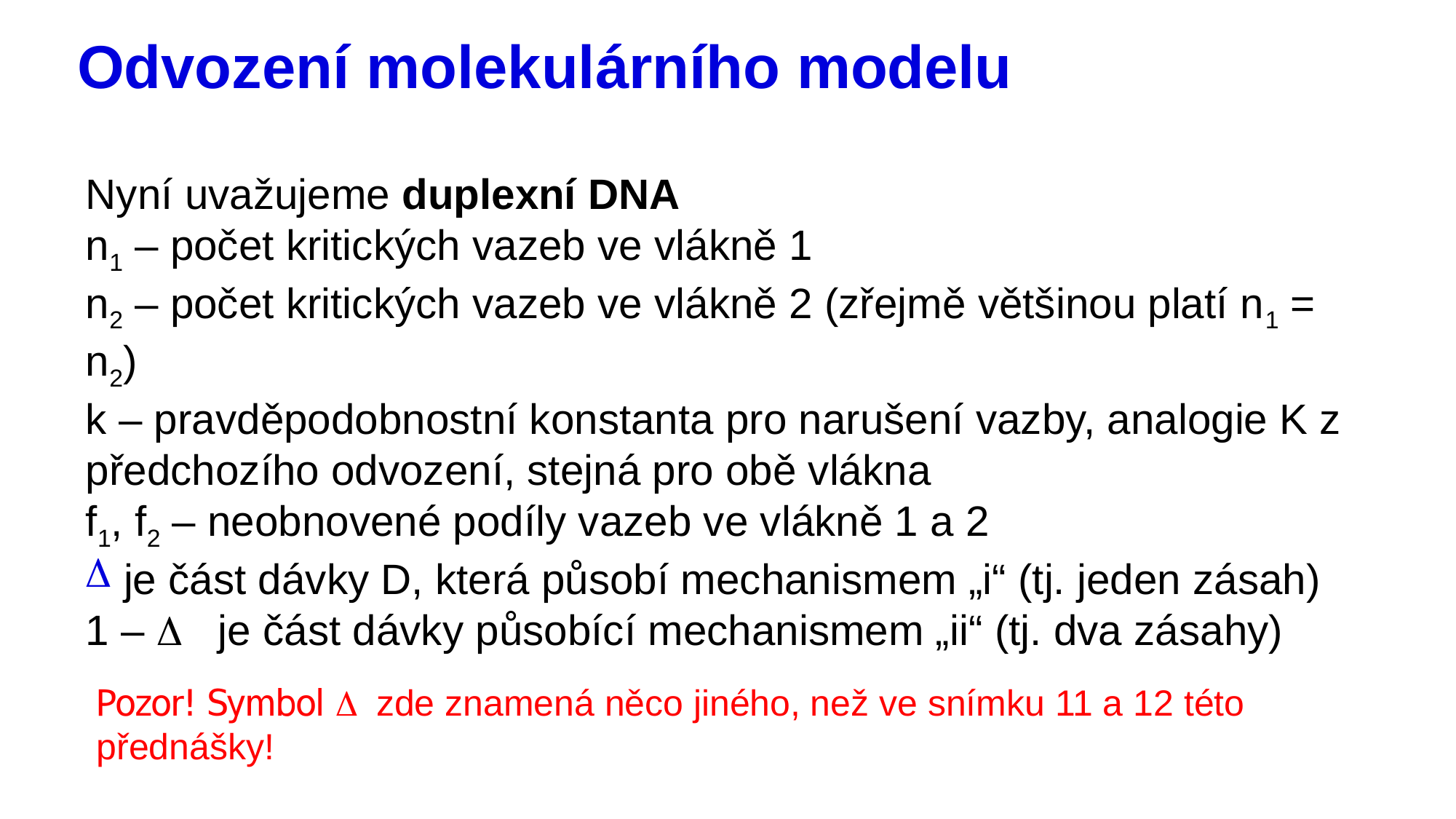

# Odvození molekulárního modelu
Nyní uvažujeme duplexní DNA
n1 – počet kritických vazeb ve vlákně 1
n2 – počet kritických vazeb ve vlákně 2 (zřejmě většinou platí n1 = n2)
k – pravděpodobnostní konstanta pro narušení vazby, analogie K z předchozího odvození, stejná pro obě vlákna
f1, f2 – neobnovené podíly vazeb ve vlákně 1 a 2
 je část dávky D, která působí mechanismem „i“ (tj. jeden zásah)
1 – Δ   je část dávky působící mechanismem „ii“ (tj. dva zásahy)
Pozor! Symbol Δ zde znamená něco jiného, než ve snímku 11 a 12 této přednášky!